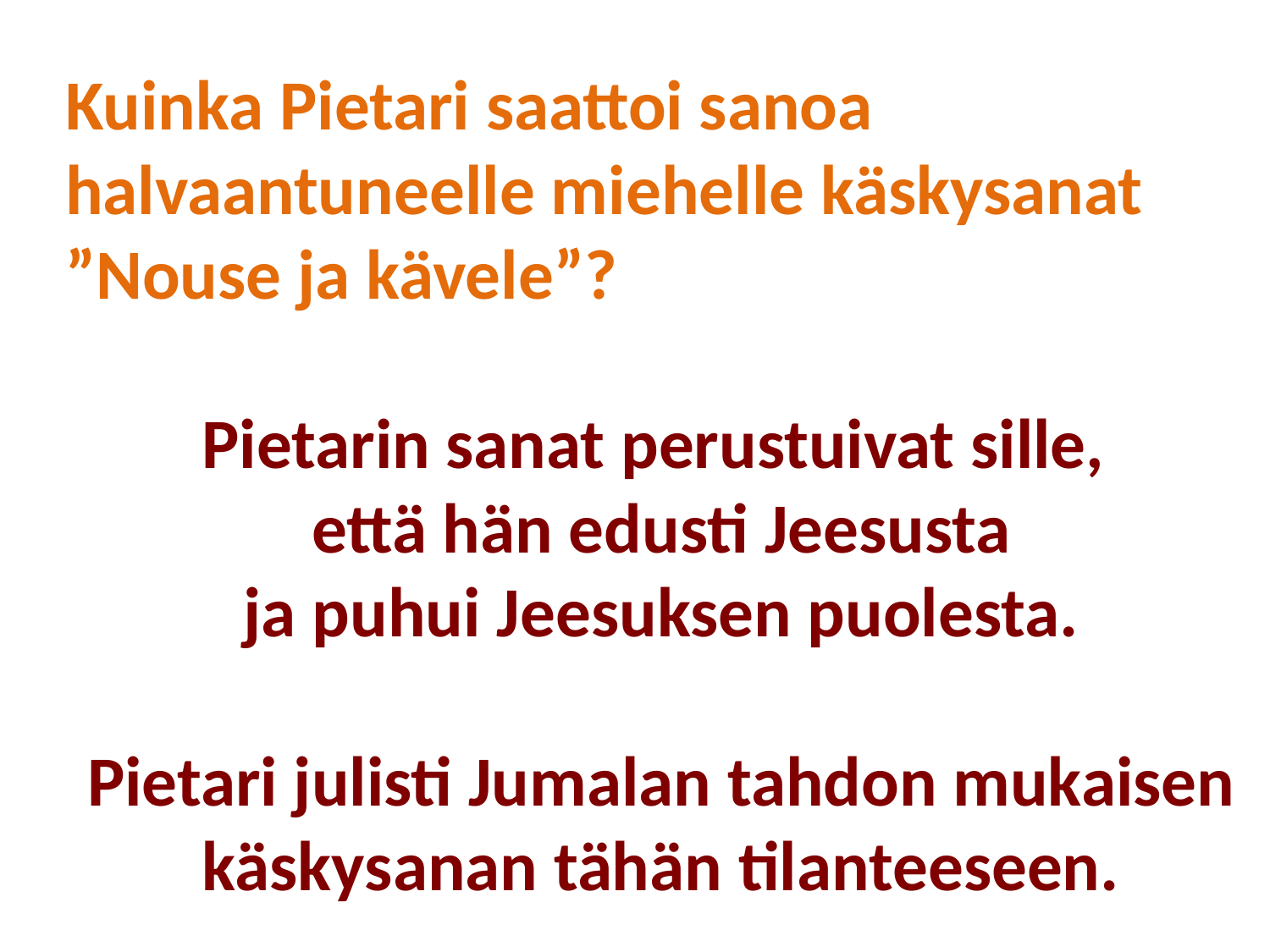

Kuinka Pietari saattoi sanoa halvaantuneelle miehelle käskysanat
”Nouse ja kävele”?

Pietarin sanat perustuivat sille,
että hän edusti Jeesusta
ja puhui Jeesuksen puolesta.

Pietari julisti Jumalan tahdon mukaisen käskysanan tähän tilanteeseen.